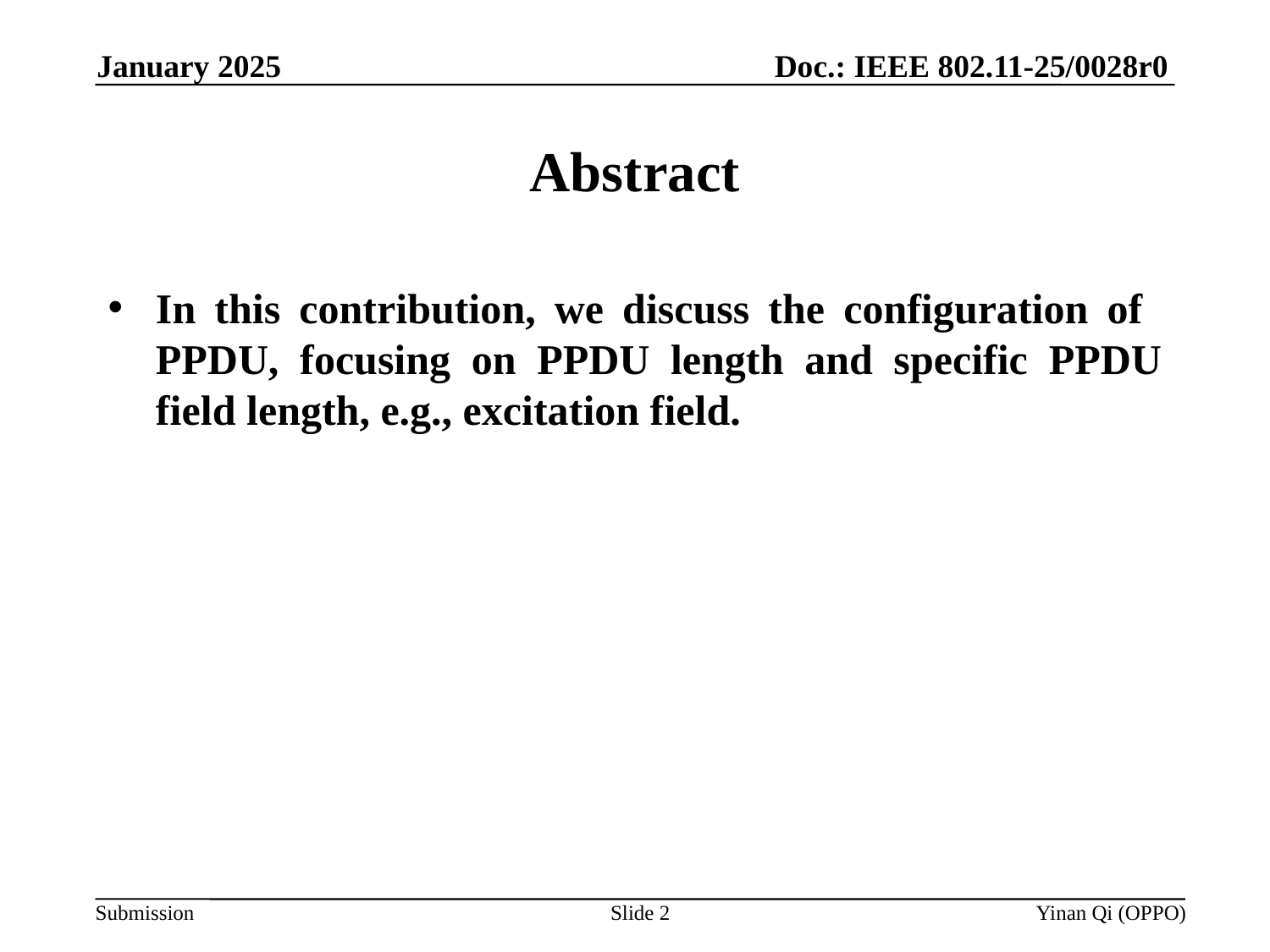

Doc.: IEEE 802.11-25/0028r0
January 2025
# Abstract
In this contribution, we discuss the configuration of  PPDU, focusing on PPDU length and specific PPDU field length, e.g., excitation field.
Slide 2
Yinan Qi (OPPO)